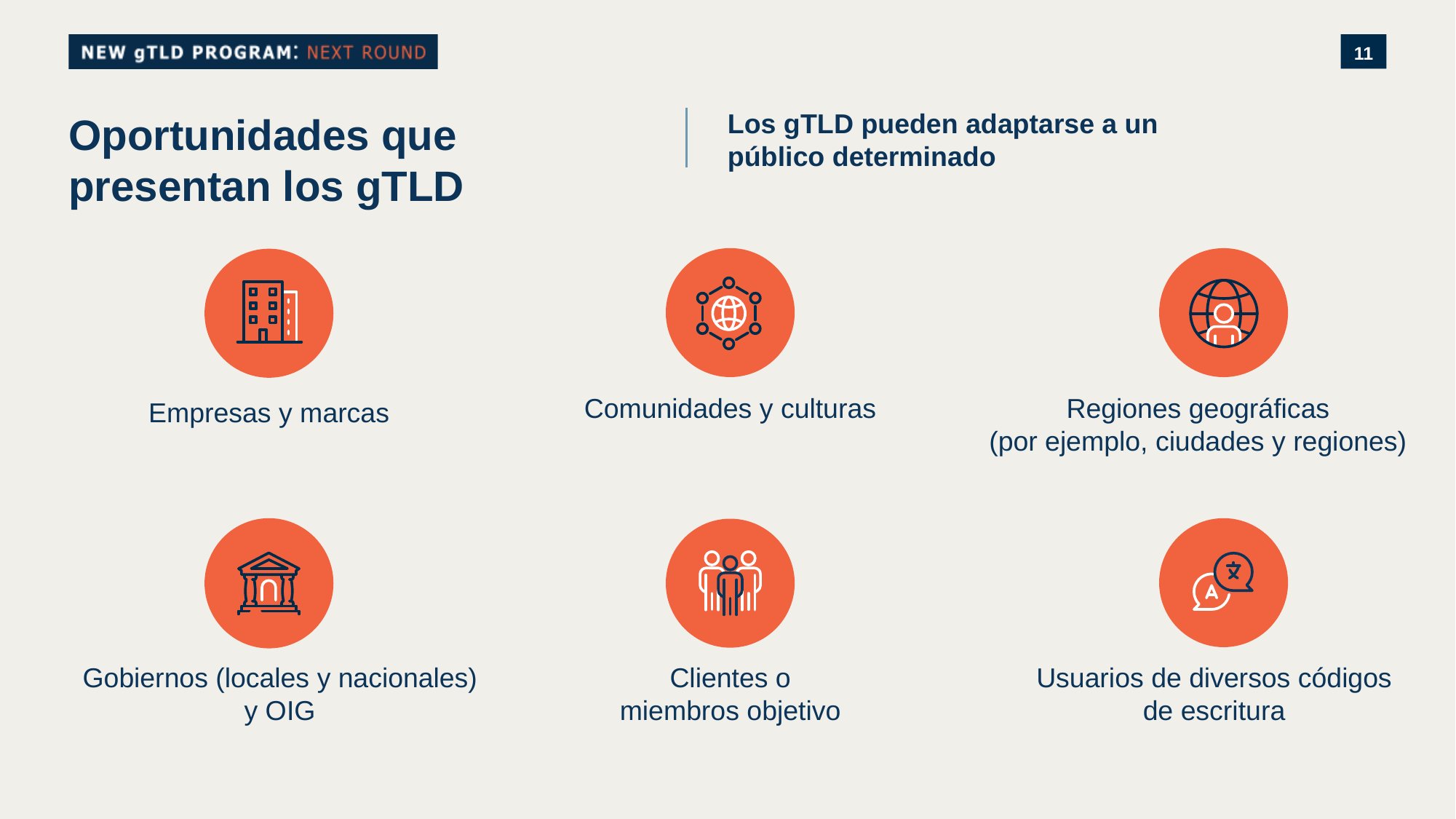

Los gTLD pueden adaptarse a un público determinado
# Oportunidades que presentan los gTLD

Regiones geográficas
(por ejemplo, ciudades y regiones)
Comunidades y culturas
Empresas y marcas

Usuarios de diversos códigos de escritura
Gobiernos (locales y nacionales) y OIG
Clientes o miembros objetivo